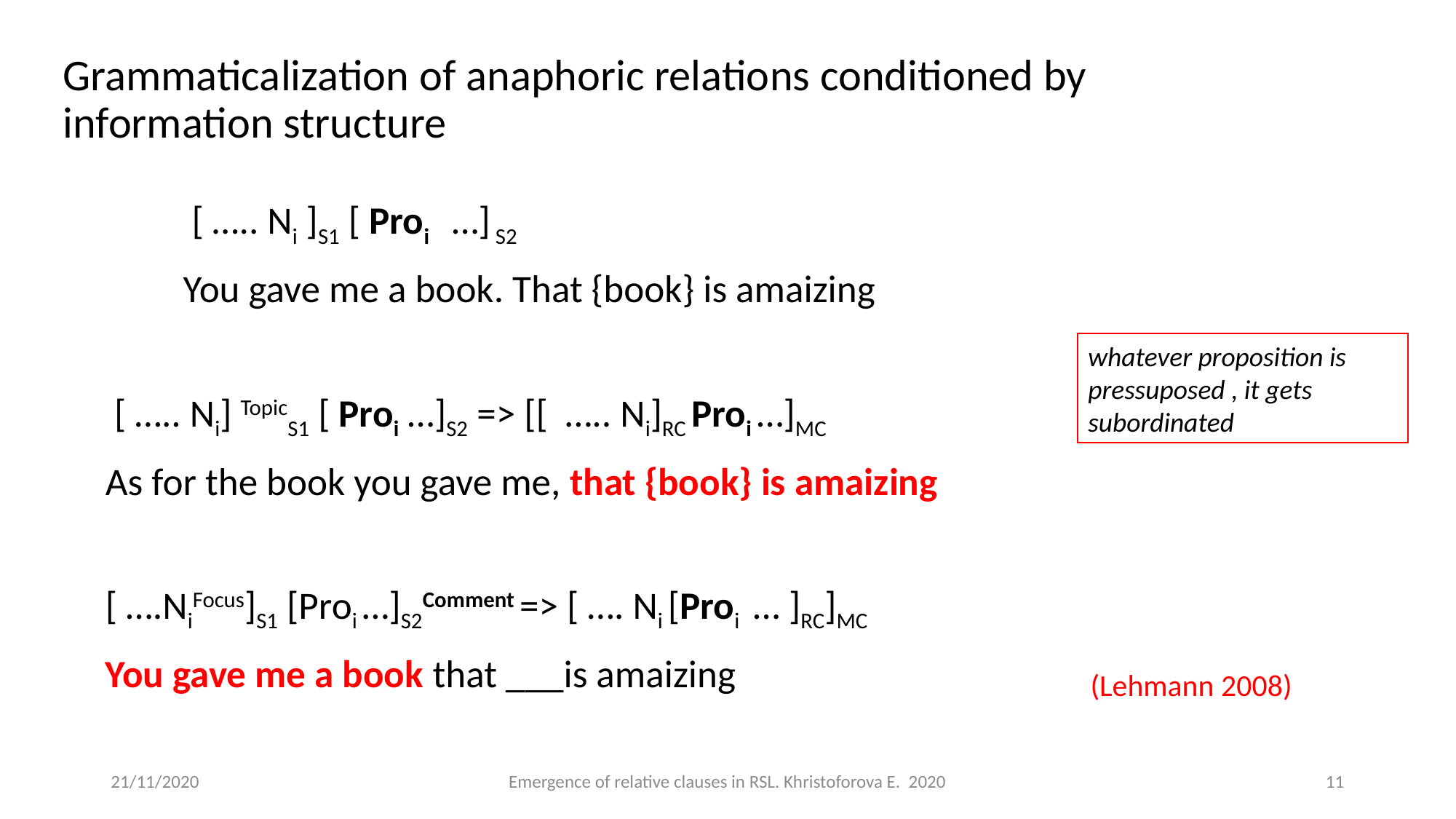

# Grammaticalization of anaphoric relations conditioned by information structure
			 [ ….. Ni ]S1 [ Proi   …] S2
		You gave me a book. That {book} is amaizing

 [ ….. Ni] TopicS1 [ Proi …]S2 => [[  ….. Ni]RC Proi …]MC
As for the book you gave me, that {book} is amaizing

[ ….NiFocus]S1 [Proi …]S2Comment => [ …. Ni [Proi  … ]RC]MC
You gave me a book that ___is amaizing

whatever proposition is pressuposed , it gets subordinated
(Lehmann 2008)
21/11/2020
Emergence of relative clauses in RSL. Khristoforova E.  2020
11